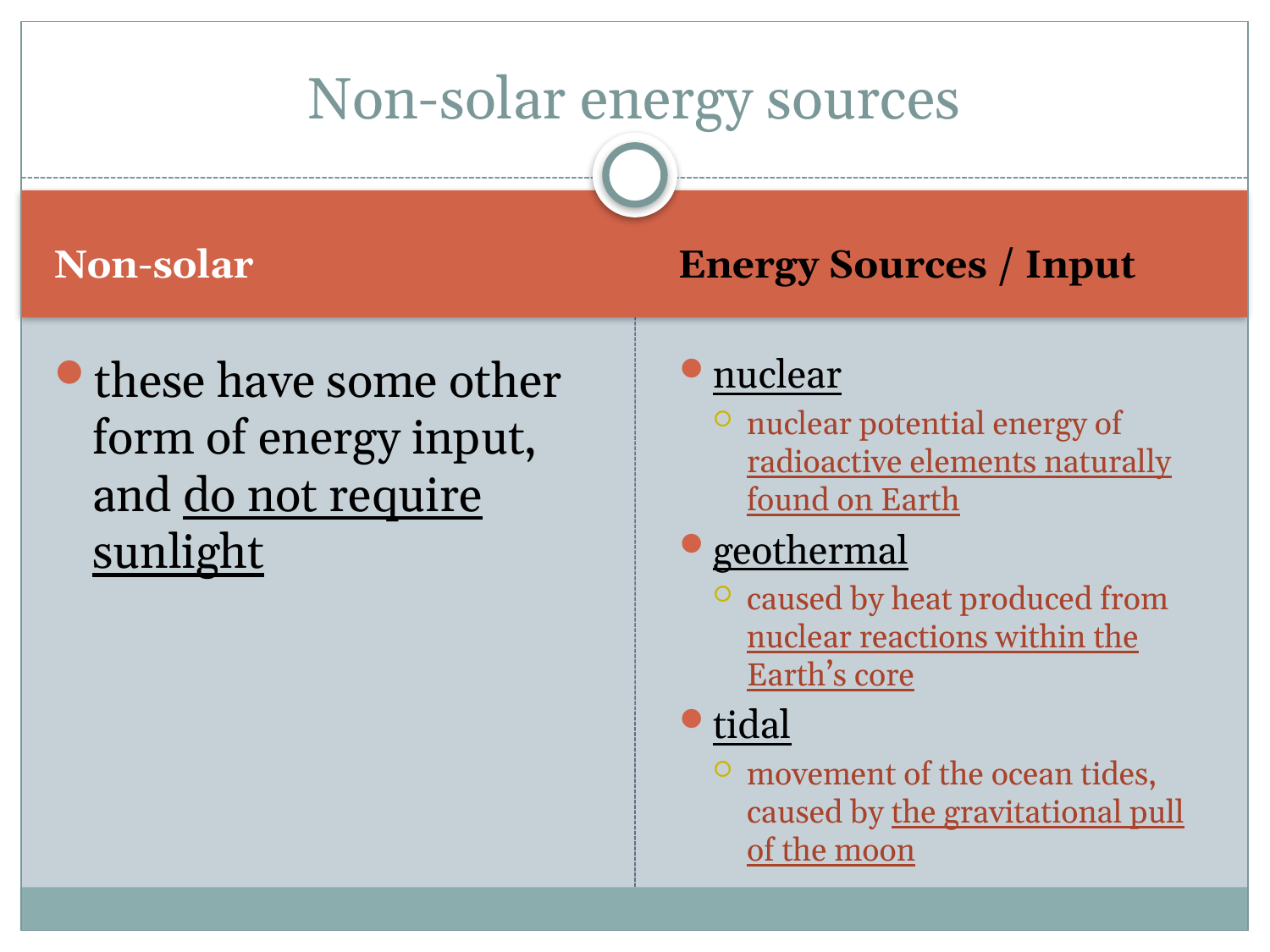

# Non-solar energy sources
Non-solar
Energy Sources / Input
these have some other form of energy input, and do not require sunlight
nuclear
nuclear potential energy of radioactive elements naturally found on Earth
geothermal
caused by heat produced from nuclear reactions within the Earth’s core
tidal
movement of the ocean tides, caused by the gravitational pull of the moon